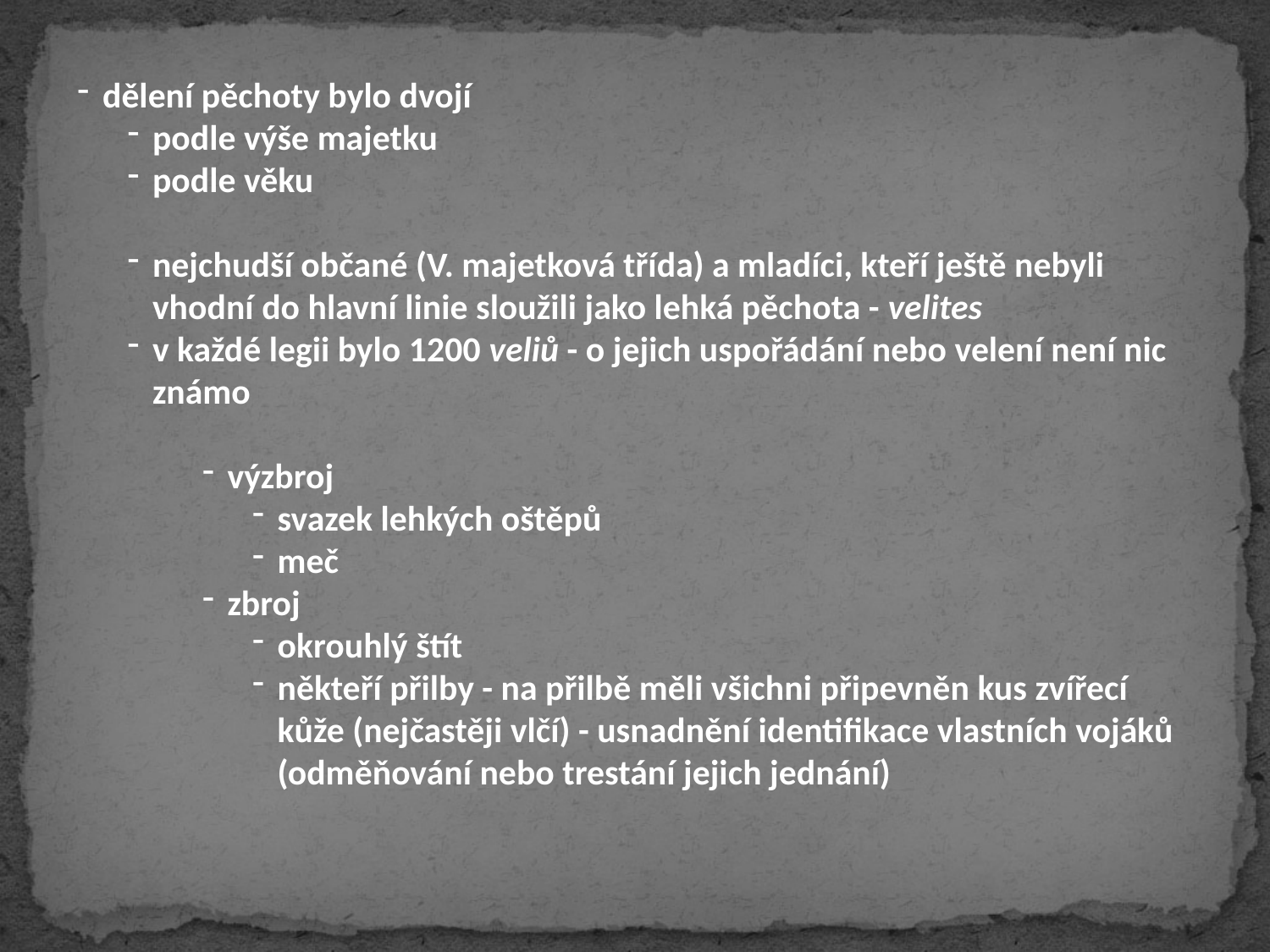

dělení pěchoty bylo dvojí
podle výše majetku
podle věku

nejchudší občané (V. majetková třída) a mladíci, kteří ještě nebyli vhodní do hlavní linie sloužili jako lehká pěchota - velites
v každé legii bylo 1200 veliů - o jejich uspořádání nebo velení není nic známo

výzbroj
svazek lehkých oštěpů
meč
zbroj
okrouhlý štít
někteří přilby - na přilbě měli všichni připevněn kus zvířecí kůže (nejčastěji vlčí) - usnadnění identifikace vlastních vojáků (odměňování nebo trestání jejich jednání)